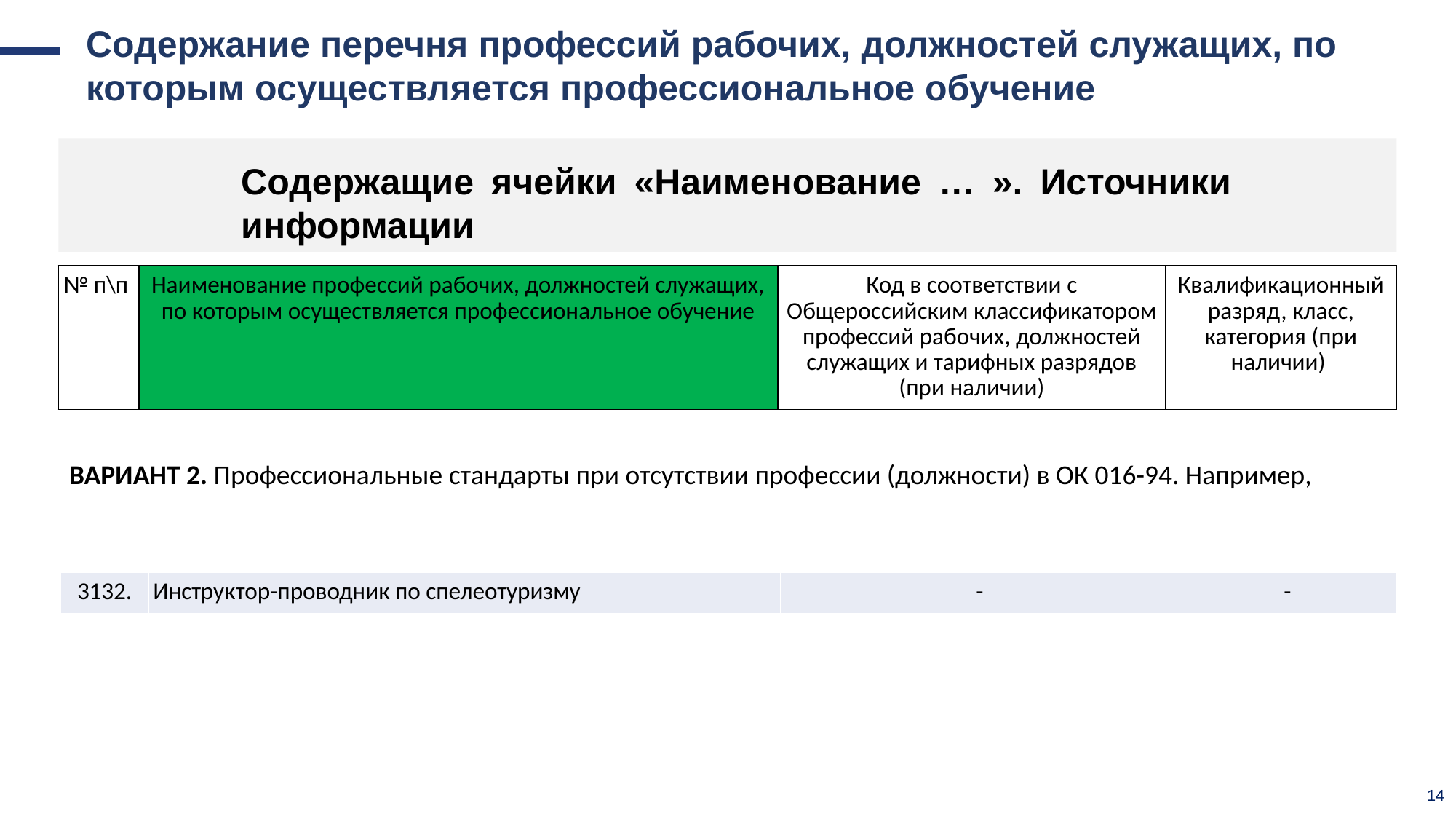

Содержание перечня профессий рабочих, должностей служащих, по которым осуществляется профессиональное обучение

Содержащие ячейки «Наименование … ». Источники информации
| № п\п | Наименование профессий рабочих, должностей служащих, по которым осуществляется профессиональное обучение | Код в соответствии с Общероссийским классификатором профессий рабочих, должностей служащих и тарифных разрядов (при наличии) | Квалификационный разряд, класс, категория (при наличии) |
| --- | --- | --- | --- |
ВАРИАНТ 2. Профессиональные стандарты при отсутствии профессии (должности) в ОК 016-94. Например,
| 3132. | Инструктор-проводник по спелеотуризму | - | - |
| --- | --- | --- | --- |
14